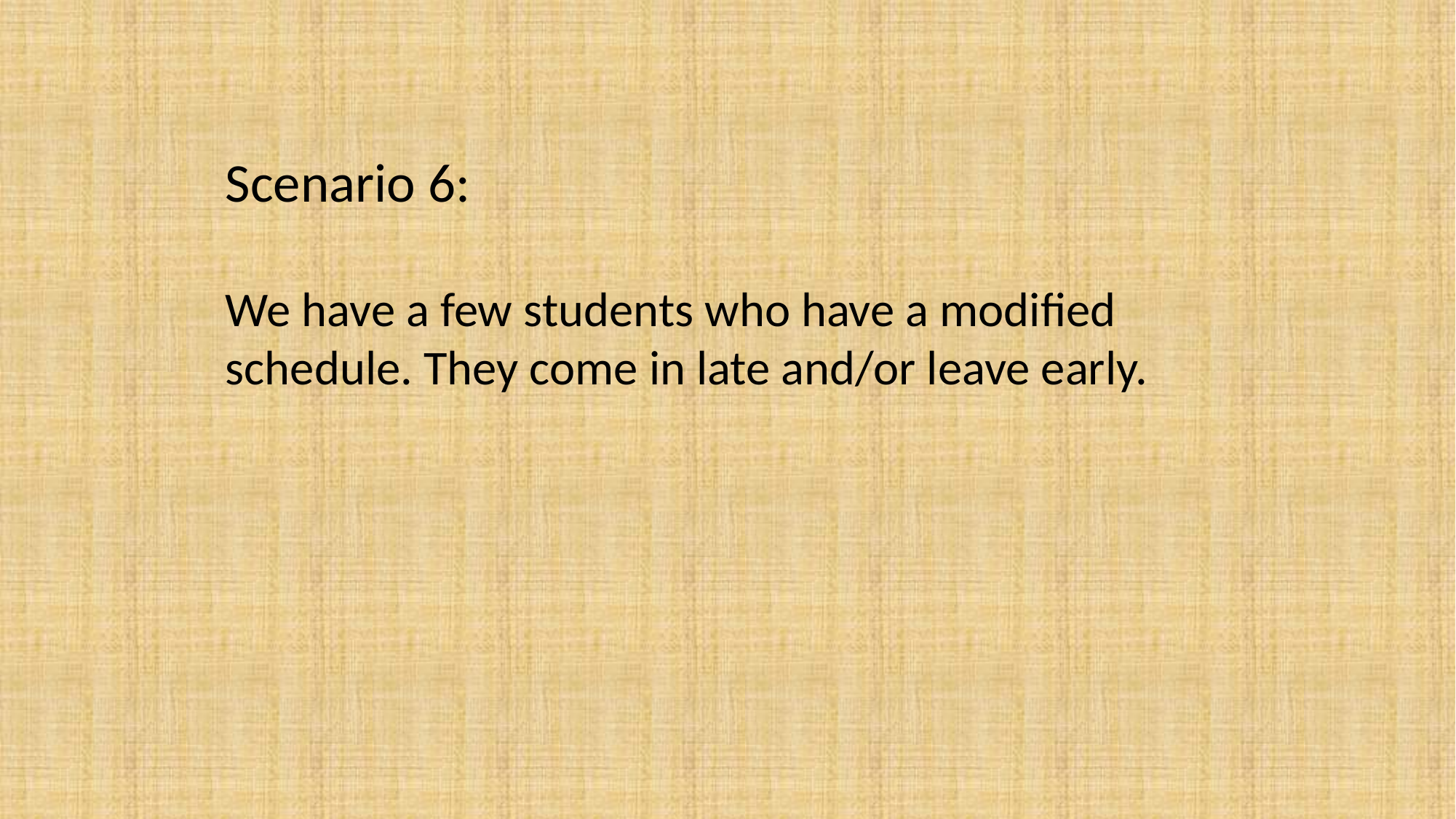

Scenario 6:

We have a few students who have a modified schedule. They come in late and/or leave early.